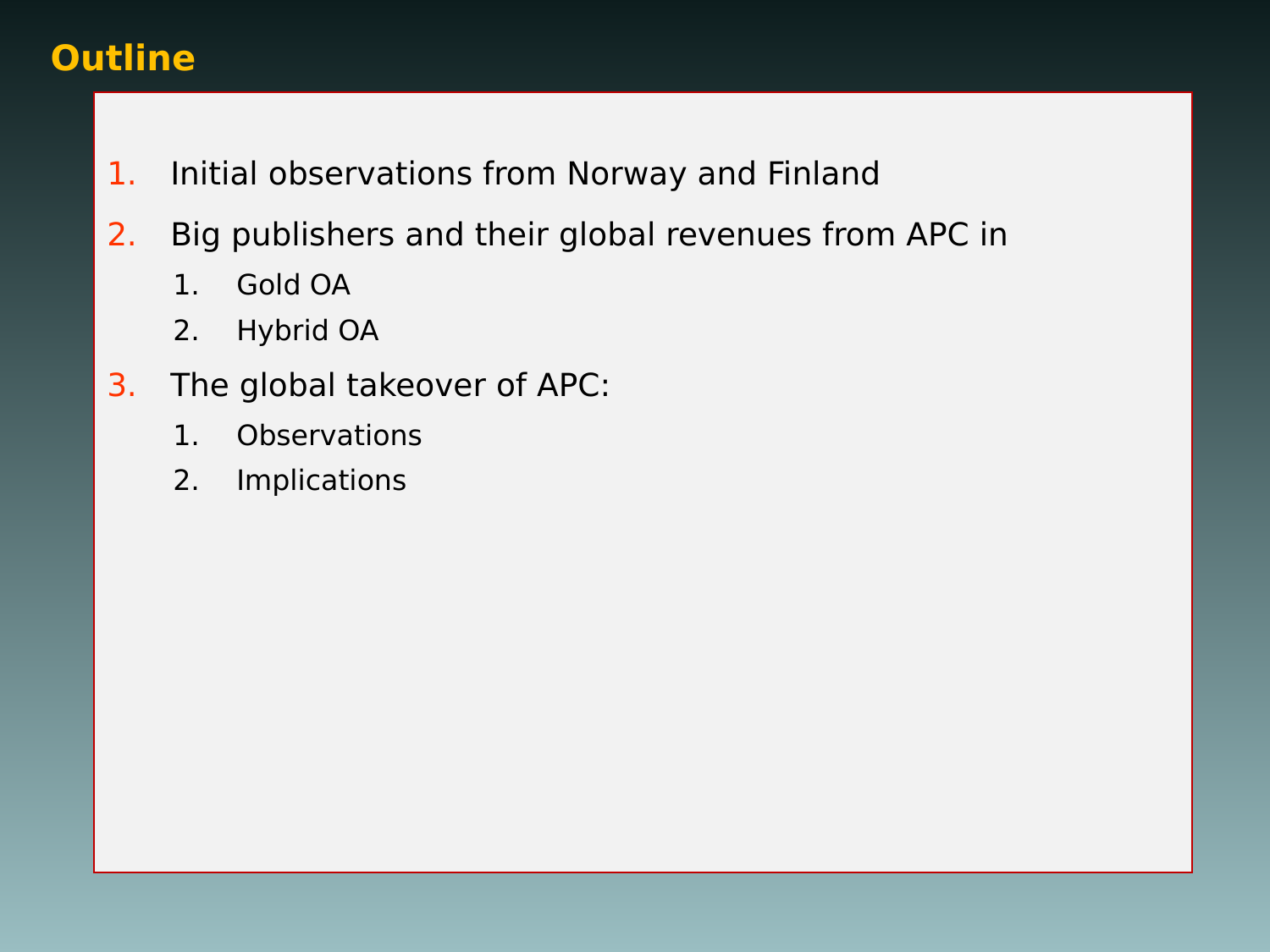

# Outline

Initial observations from Norway and Finland
Big publishers and their global revenues from APC in
Gold OA
Hybrid OA
The global takeover of APC:
Observations
Implications